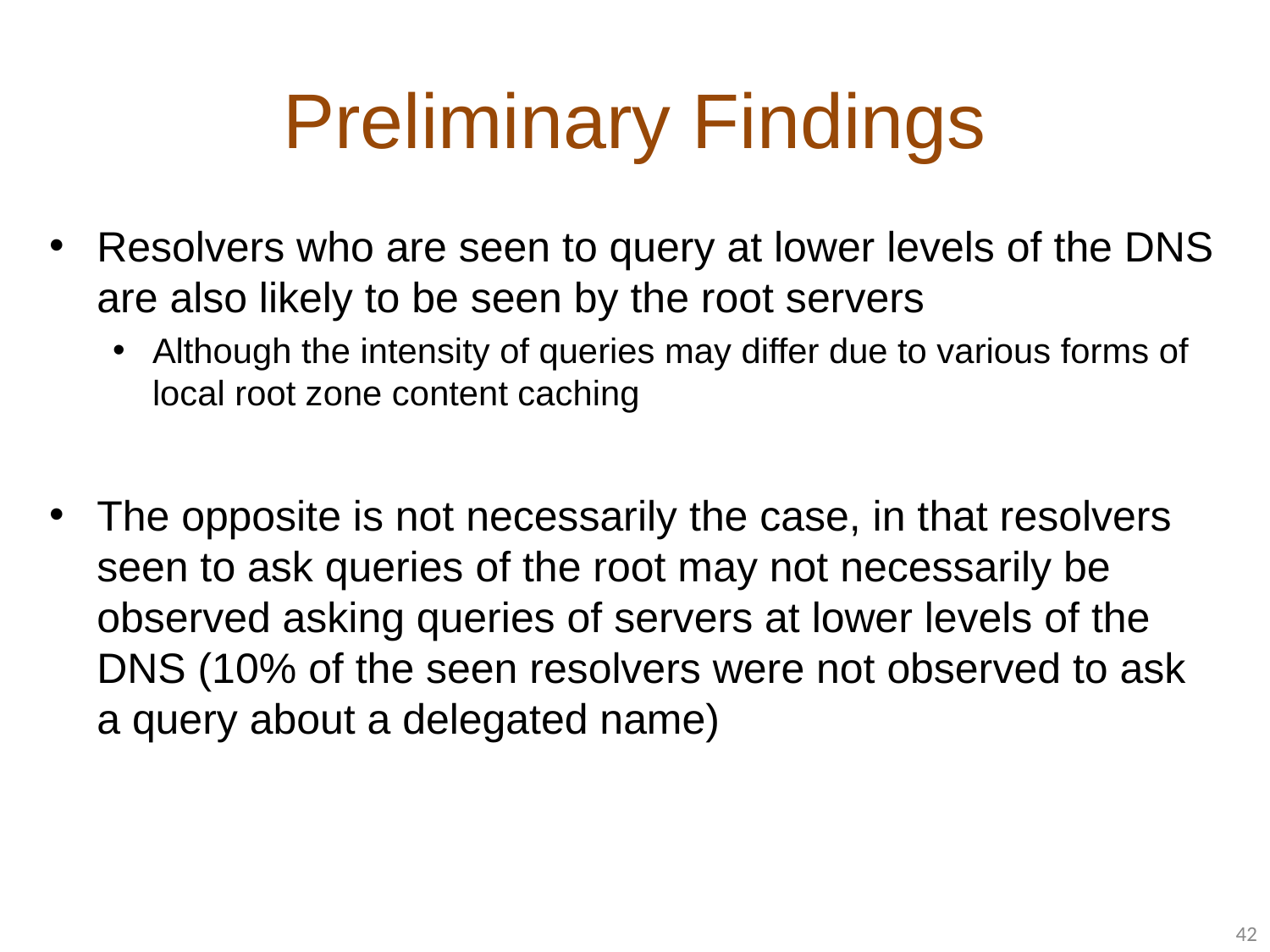

# Preliminary Findings
Resolvers who are seen to query at lower levels of the DNS are also likely to be seen by the root servers
Although the intensity of queries may differ due to various forms of local root zone content caching

The opposite is not necessarily the case, in that resolvers seen to ask queries of the root may not necessarily be observed asking queries of servers at lower levels of the DNS (10% of the seen resolvers were not observed to ask a query about a delegated name)
42